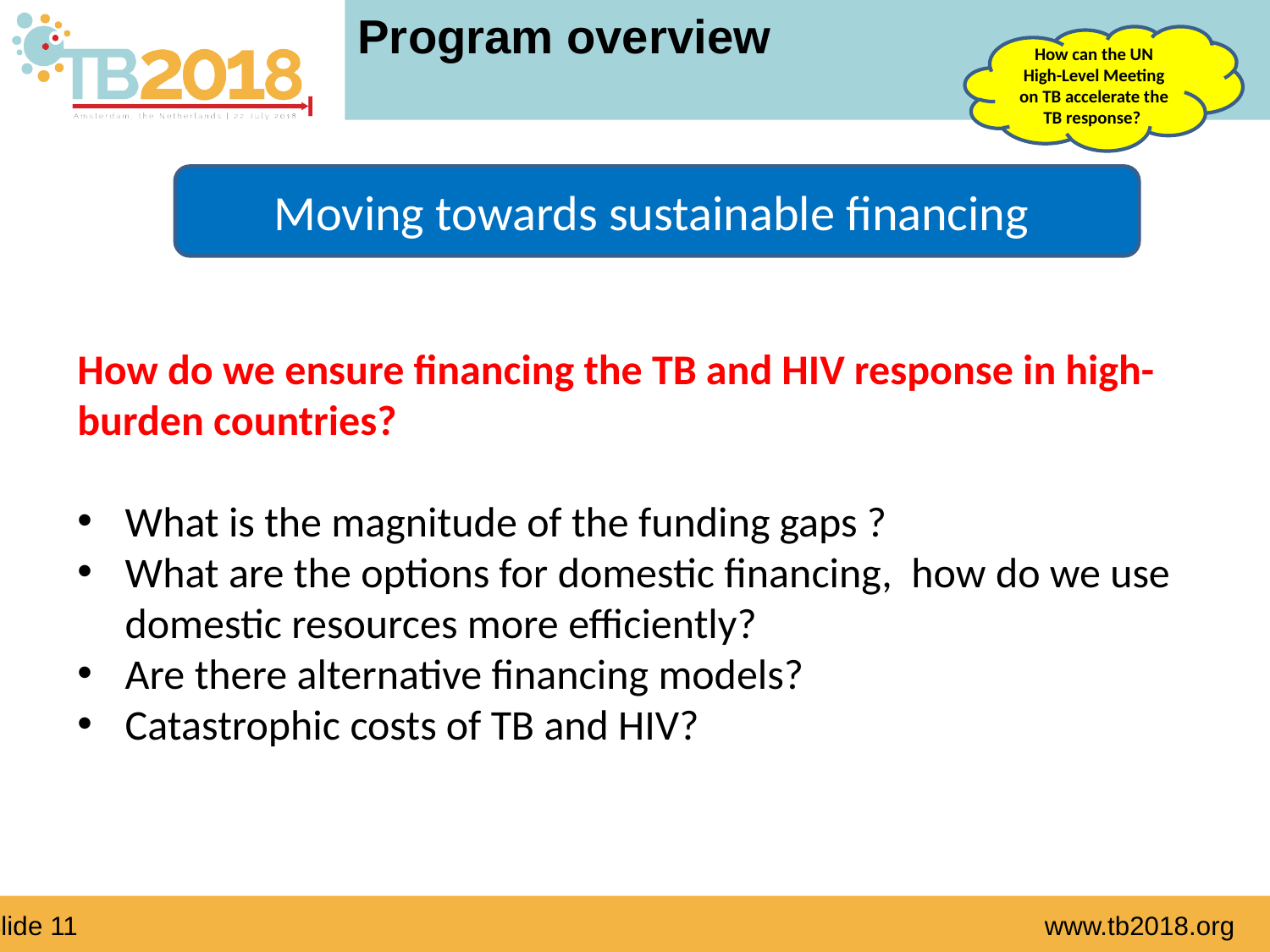

# Program overview
How can the UN High-Level Meeting on TB accelerate the TB response?
Moving towards sustainable financing
How do we ensure financing the TB and HIV response in high-burden countries?

What is the magnitude of the funding gaps ?
What are the options for domestic financing,  how do we use domestic resources more efficiently?
Are there alternative financing models?
Catastrophic costs of TB and HIV?